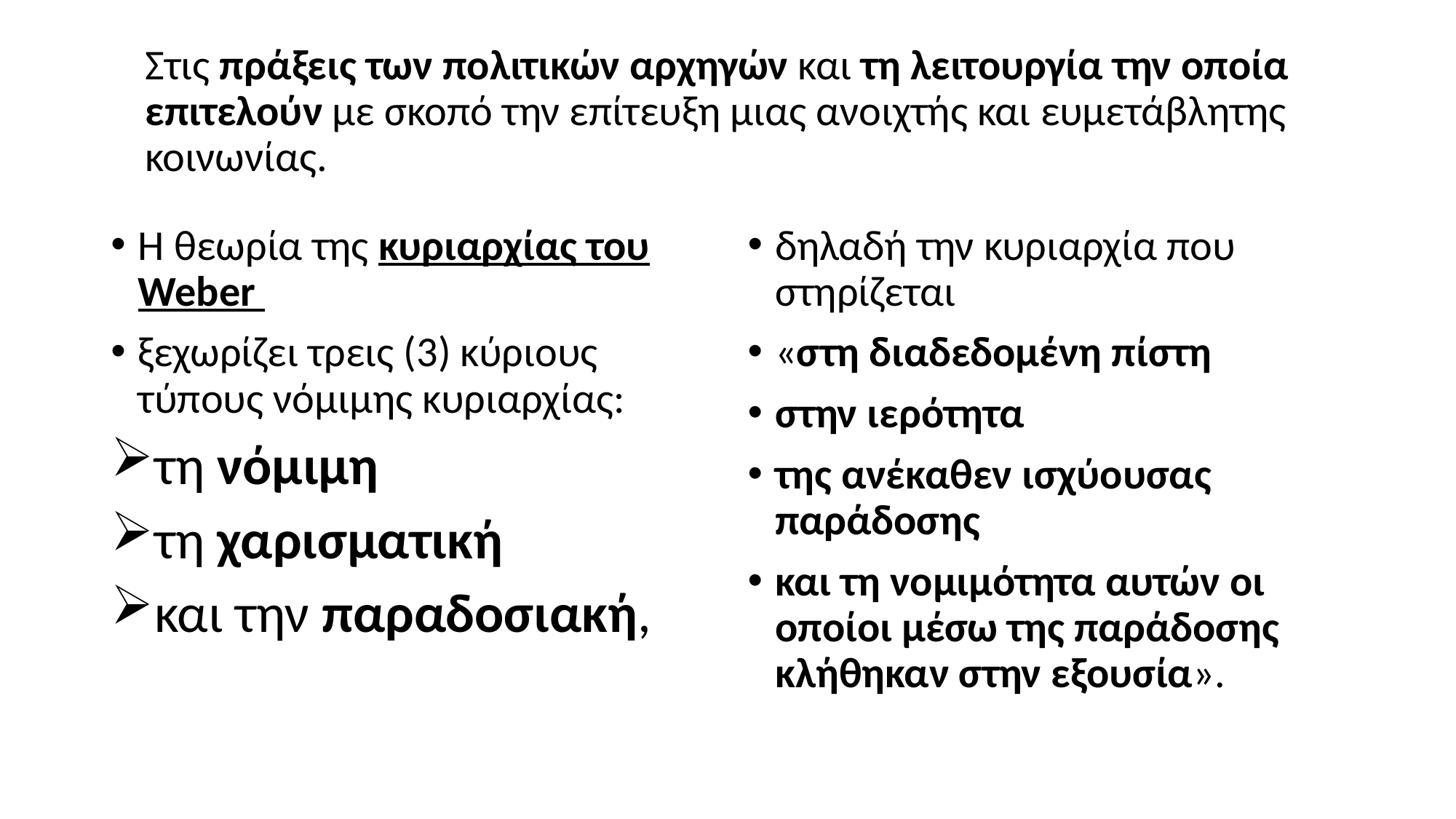

# Στις πράξεις των πολιτικών αρχηγών και τη λειτουργία την οποία επιτελούν με σκοπό την επίτευξη μιας ανοιχτής και ευμετάβλητης κοινωνίας.
Η θεωρία της κυριαρχίας του Weber
ξεχωρίζει τρεις (3) κύριους τύπους νόμιμης κυριαρχίας:
τη νόμιμη
τη χαρισματική
και την παραδοσιακή,

δηλαδή την κυριαρχία που στηρίζεται
«στη διαδεδομένη πίστη
στην ιερότητα
της ανέκαθεν ισχύουσας παράδοσης
και τη νομιμότητα αυτών οι οποίοι μέσω της παράδοσης κλήθηκαν στην εξουσία».